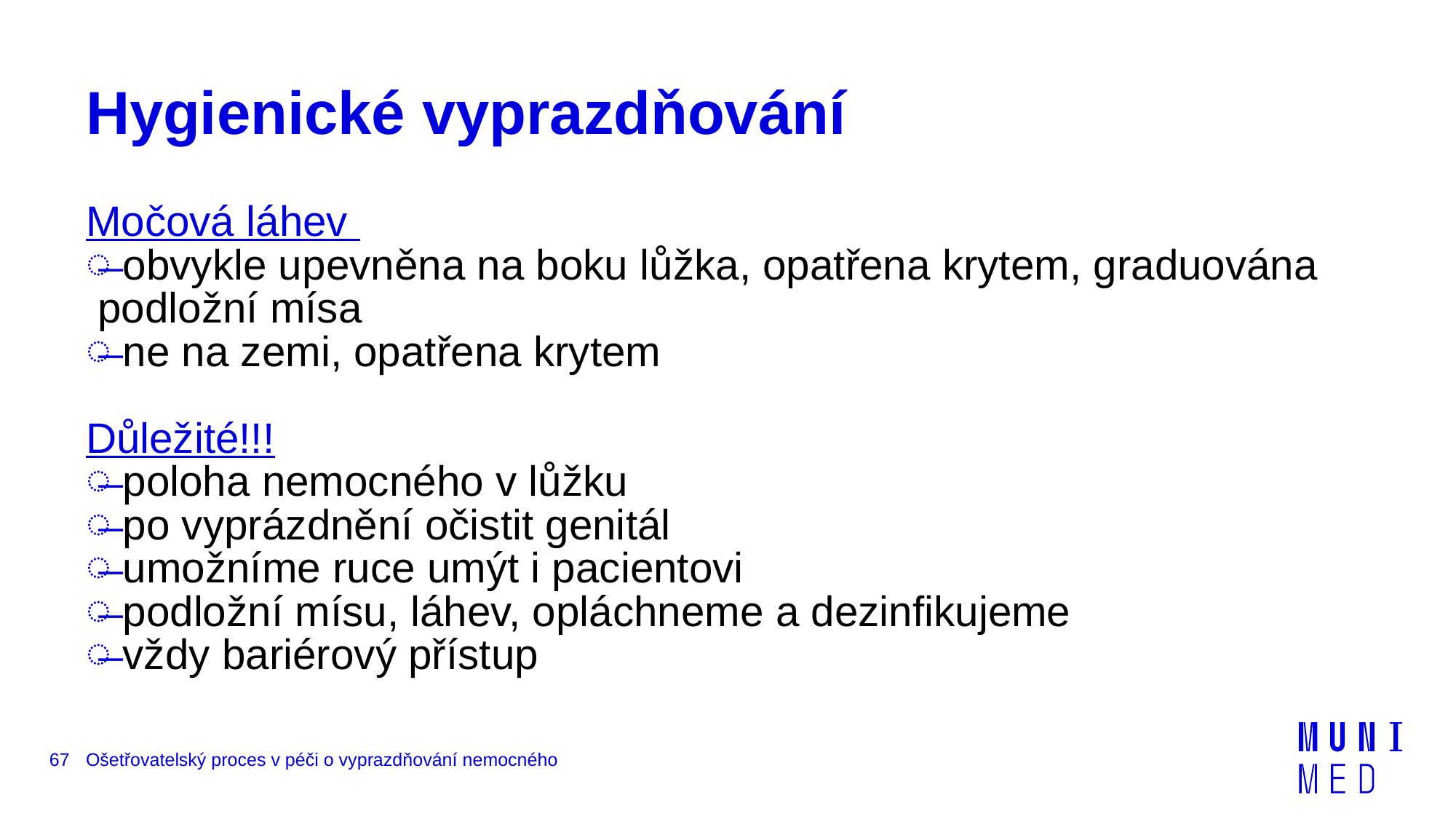

# Hygienické vyprazdňování
Močová láhev
 obvykle upevněna na boku lůžka, opatřena krytem, graduována
 podložní mísa
 ne na zemi, opatřena krytem

Důležité!!!
 poloha nemocného v lůžku
 po vyprázdnění očistit genitál
 umožníme ruce umýt i pacientovi
 podložní mísu, láhev, opláchneme a dezinfikujeme
 vždy bariérový přístup

67
Ošetřovatelský proces v péči o vyprazdňování nemocného